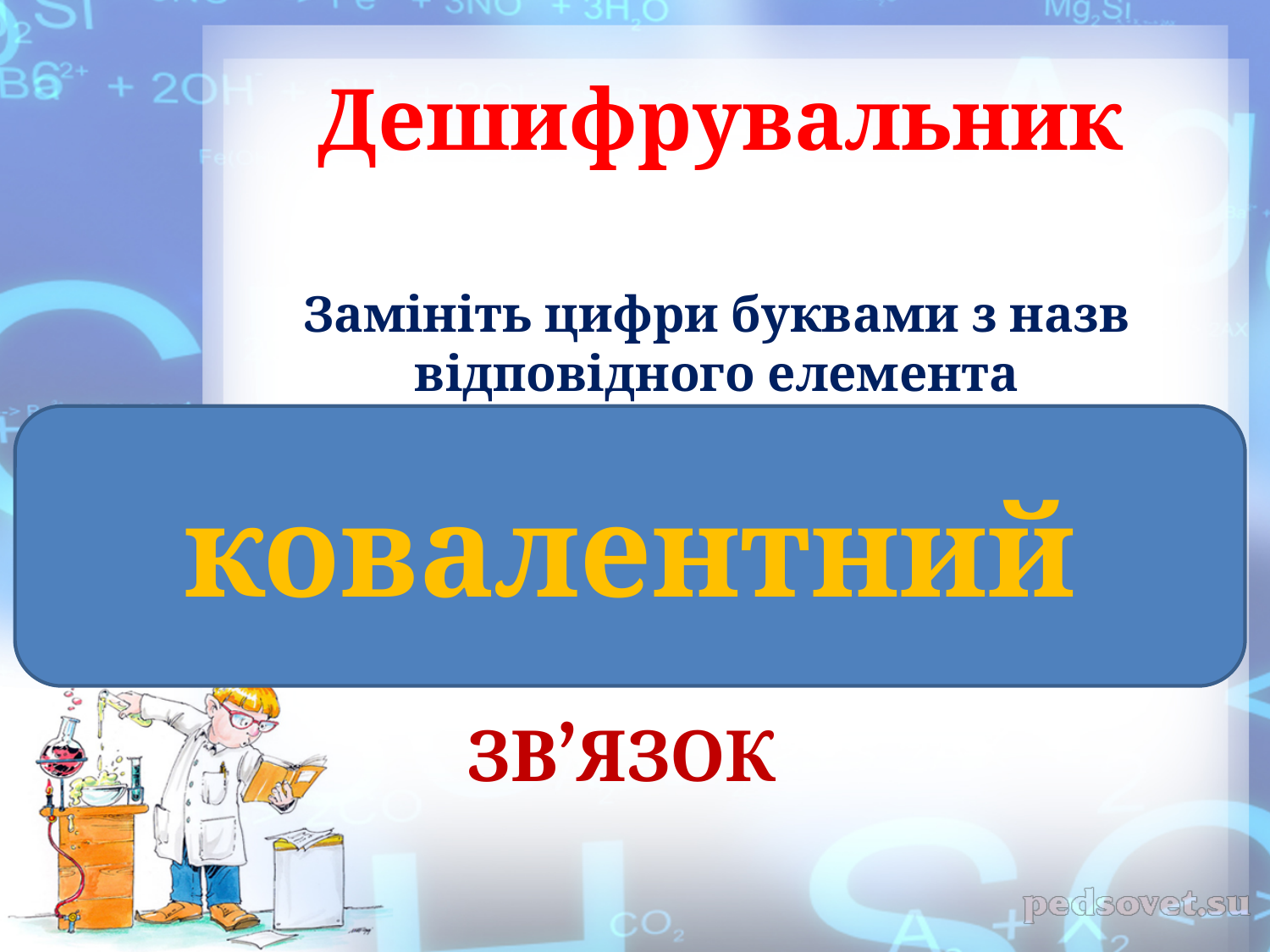

# Дешифрувальник
Замініть цифри буквами з назв відповідного елемента
K- O -V -Na -Cl-Ne-C-Li-Mg-Be-Ca
1 -  1 -  1 - 2  - 2 - 2 - 6 -3 - 4  -  4 – 7

ЗВ’ЯЗОК
ковалентний